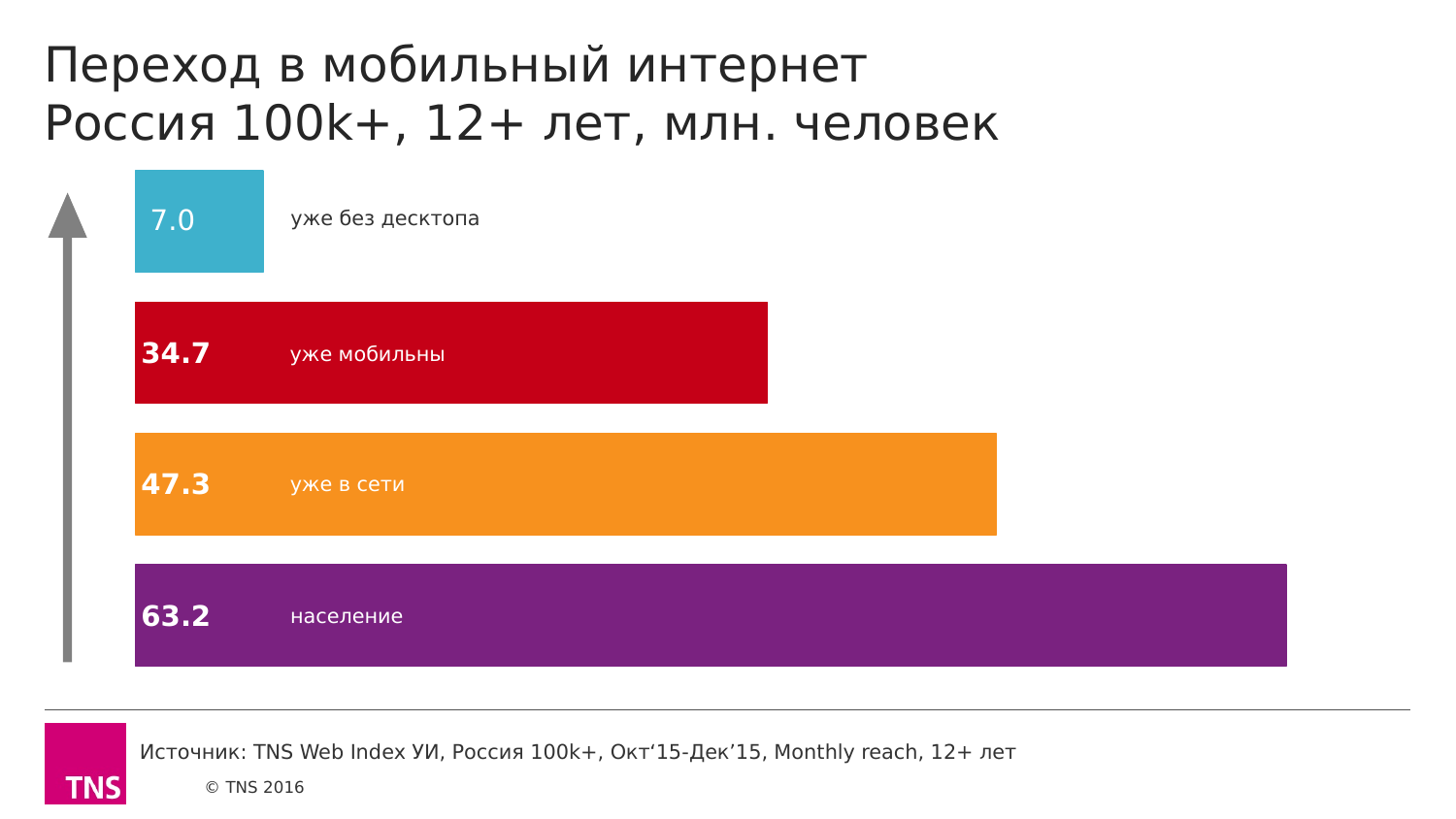

# Переход в мобильный интернет Россия 100k+, 12+ лет, млн. человек

### Chart

| Category | млн ч |
|---|---|
| Население | 63.2 |
| В сети | 47.3 |
| Мобильны | 34.7 |
| Обходятся без десктопа | 7.0 |
уже без десктопа
уже мобильны
уже в сети
население
Источник: TNS Web Index УИ, Россия 100k+, Окт‘15-Дек’15, Monthly reach, 12+ лет